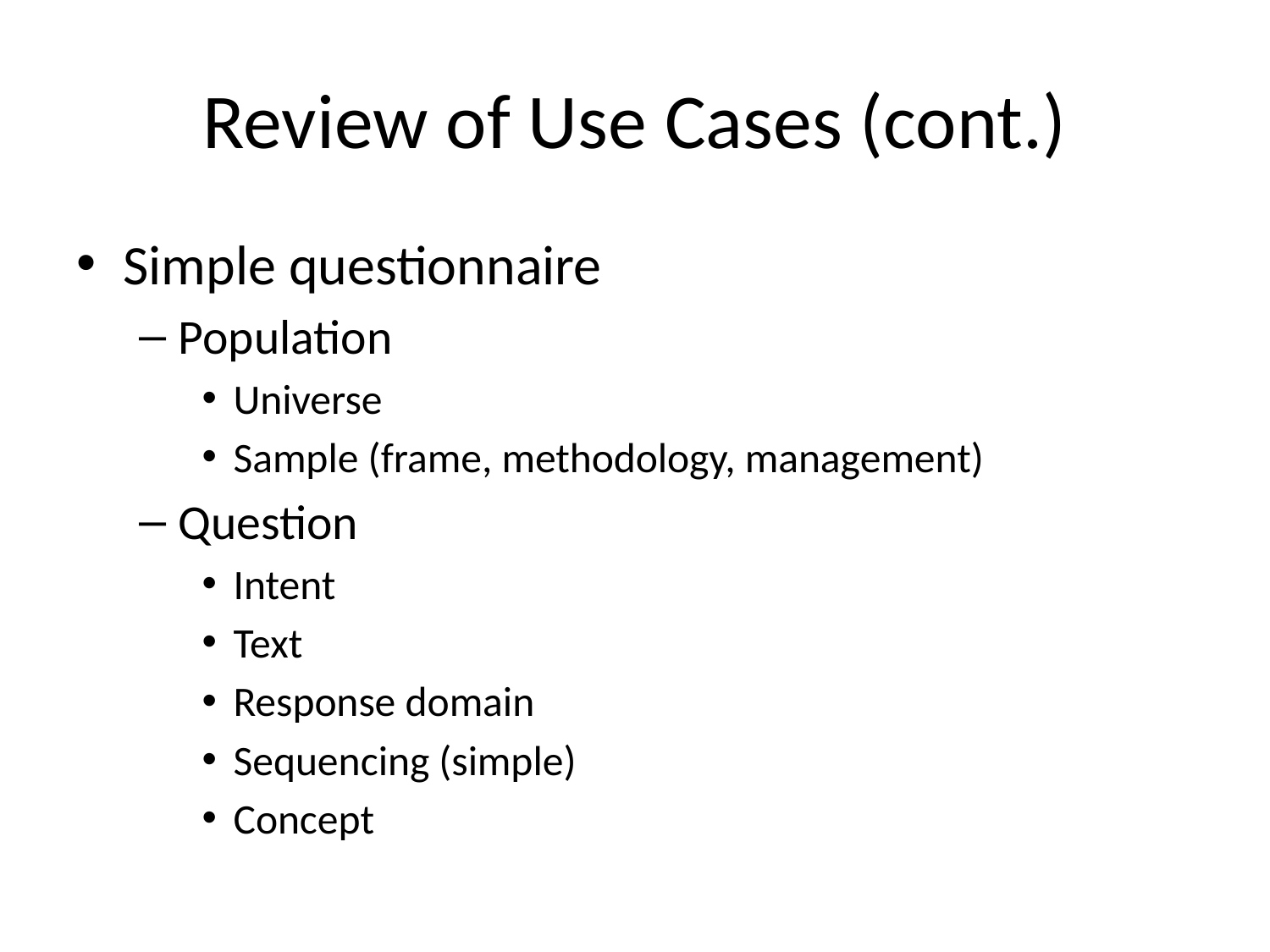

# Review of Use Cases (cont.)
Simple questionnaire
Population
Universe
Sample (frame, methodology, management)
Question
Intent
Text
Response domain
Sequencing (simple)
Concept